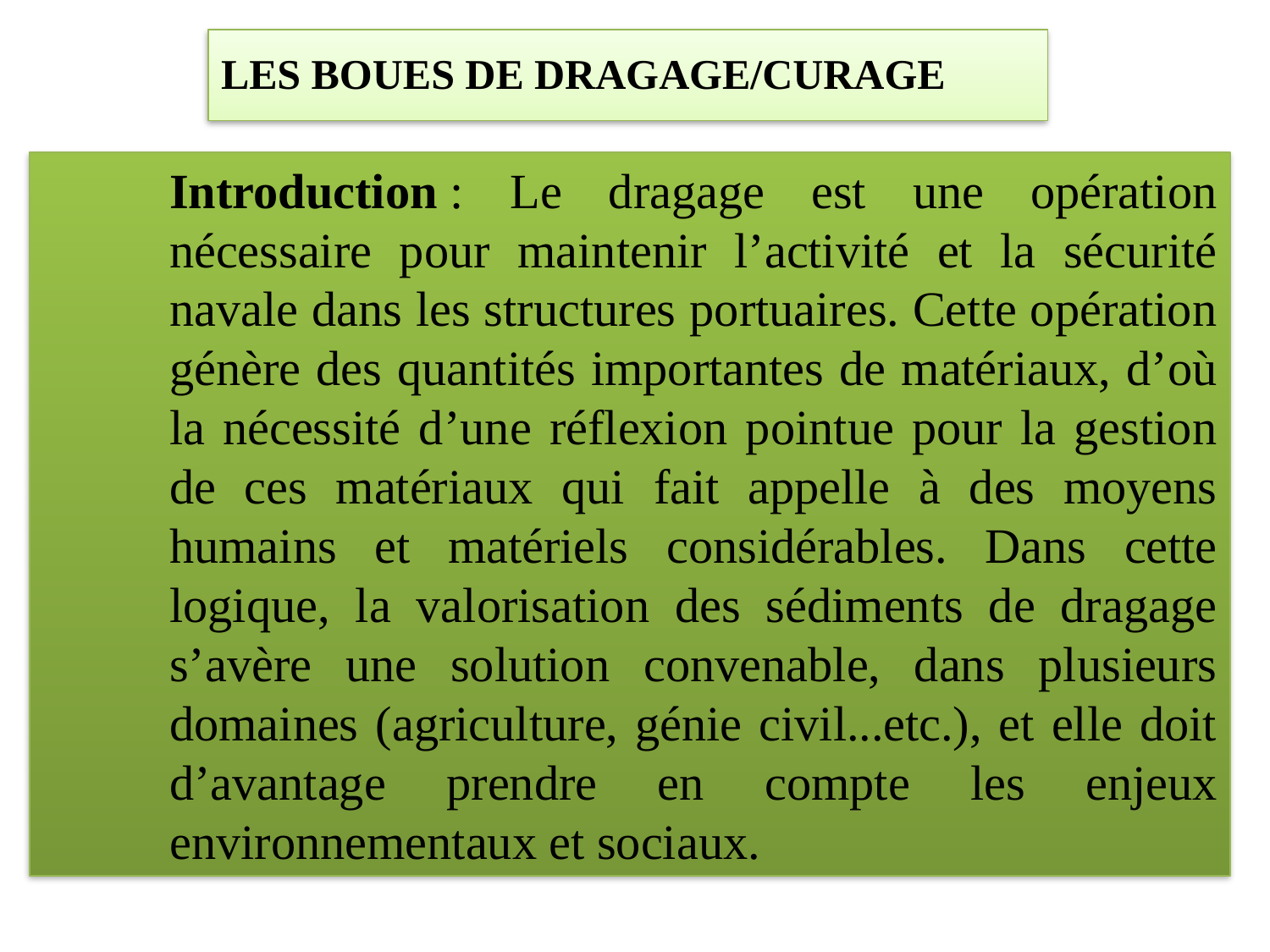

# LES BOUES DE DRAGAGE/CURAGE
Introduction : Le dragage est une opération nécessaire pour maintenir l’activité et la sécurité navale dans les structures portuaires. Cette opération génère des quantités importantes de matériaux, d’où la nécessité d’une réflexion pointue pour la gestion de ces matériaux qui fait appelle à des moyens humains et matériels considérables. Dans cette logique, la valorisation des sédiments de dragage s’avère une solution convenable, dans plusieurs domaines (agriculture, génie civil...etc.), et elle doit d’avantage prendre en compte les enjeux environnementaux et sociaux.